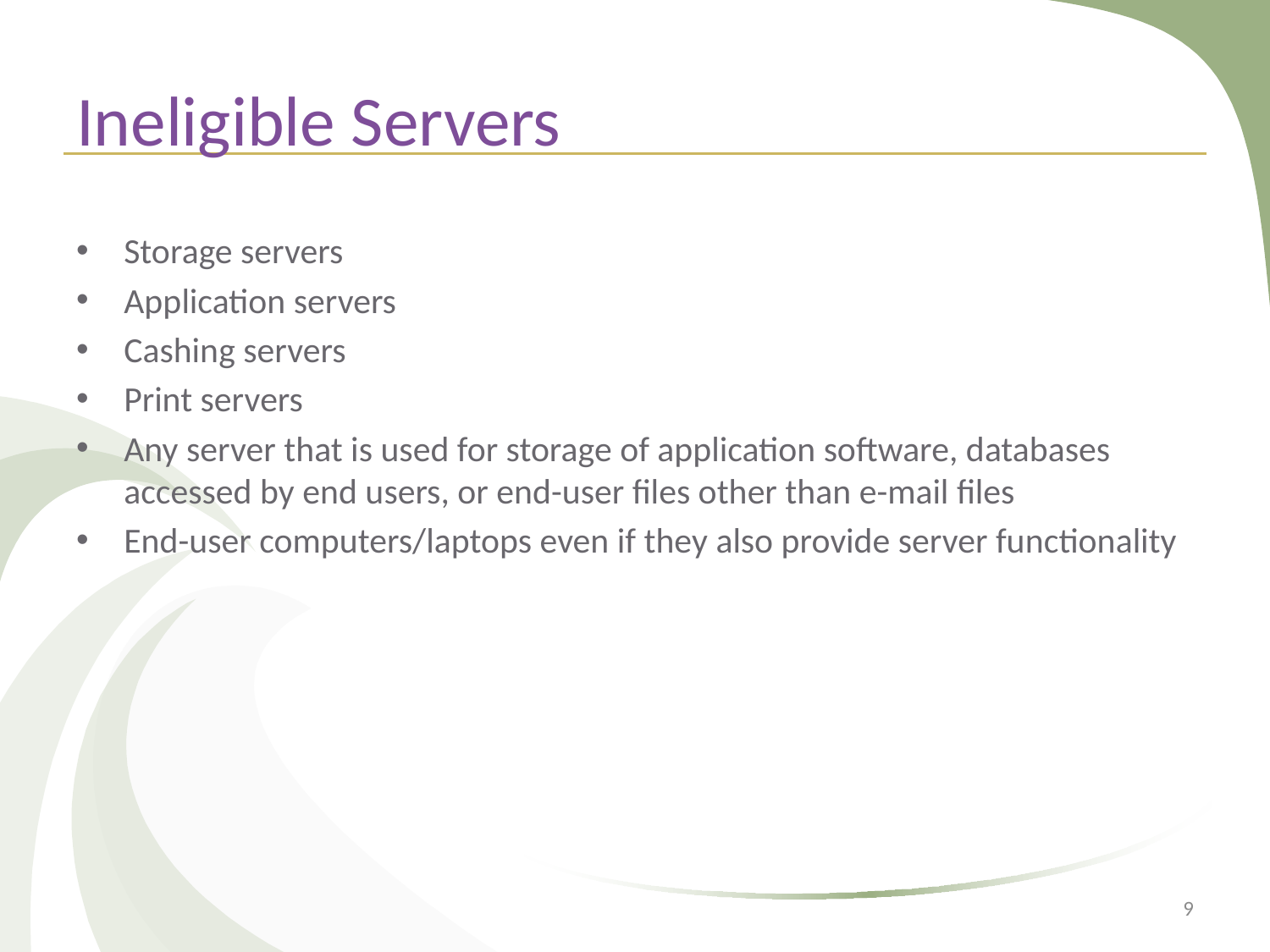

# Ineligible Servers
Storage servers
Application servers
Cashing servers
Print servers
Any server that is used for storage of application software, databases accessed by end users, or end-user files other than e-mail files
End-user computers/laptops even if they also provide server functionality

9